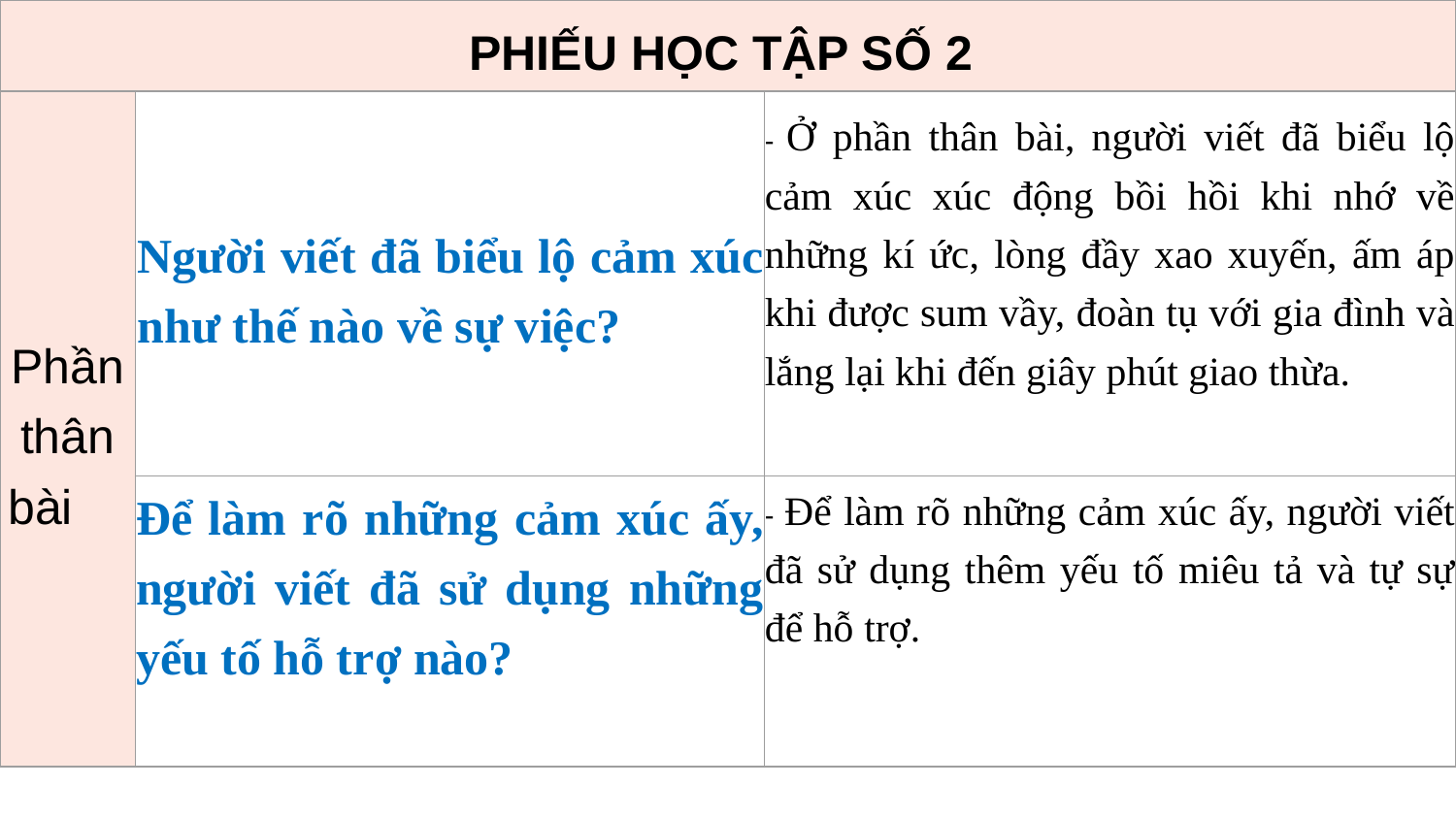

| PHIẾU HỌC TẬP SỐ 2 |  |  |
| --- | --- | --- |
| Phần thân bài | Người viết đã biểu lộ cảm xúc như thế nào về sự việc? | - Ở phần thân bài, người viết đã biểu lộ cảm xúc xúc động bồi hồi khi nhớ về những kí ức, lòng đầy xao xuyến, ấm áp khi được sum vầy, đoàn tụ với gia đình và lắng lại khi đến giây phút giao thừa. |
|  | Để làm rõ những cảm xúc ấy, người viết đã sử dụng những yếu tố hỗ trợ nào? | - Để làm rõ những cảm xúc ấy, người viết đã sử dụng thêm yếu tố miêu tả và tự sự để hỗ trợ. |